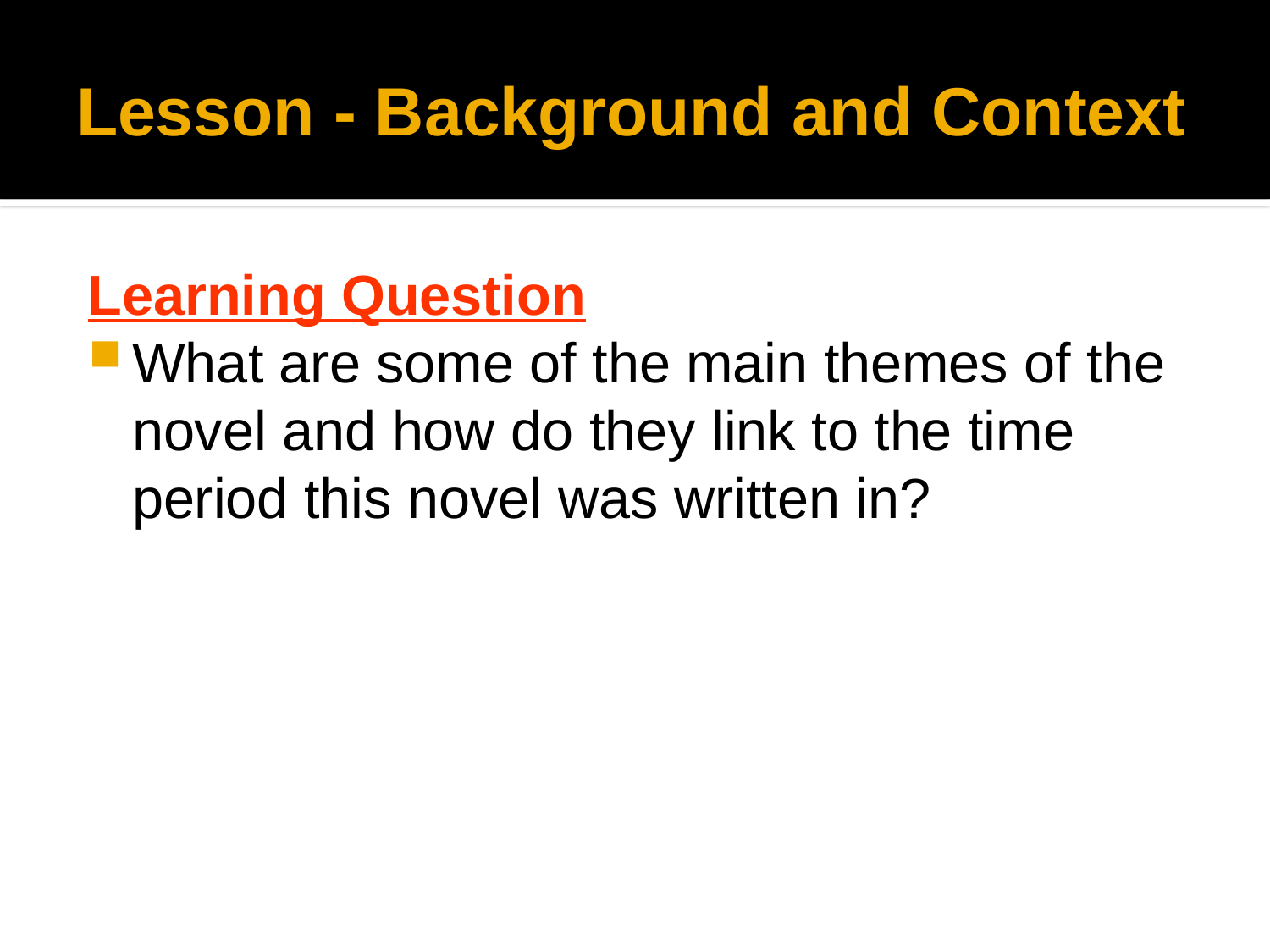

# Lesson - Background and Context
Learning Question
What are some of the main themes of the novel and how do they link to the time period this novel was written in?